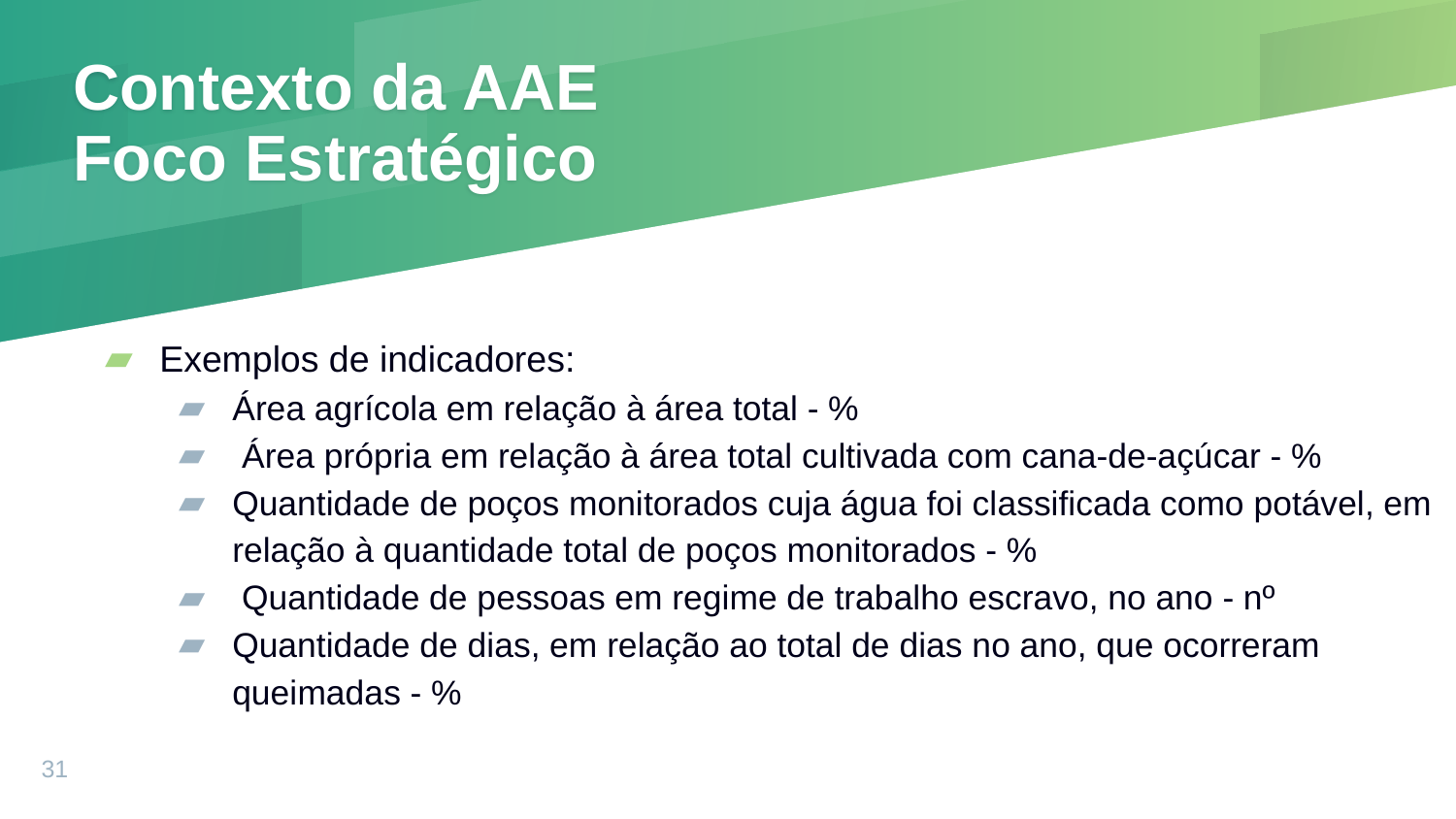

# Contexto da AAE Foco Estratégico

Exemplos de indicadores:
Área agrícola em relação à área total - %
 Área própria em relação à área total cultivada com cana-de-açúcar - %
Quantidade de poços monitorados cuja água foi classificada como potável, em relação à quantidade total de poços monitorados - %
 Quantidade de pessoas em regime de trabalho escravo, no ano - nº
Quantidade de dias, em relação ao total de dias no ano, que ocorreram queimadas - %
31